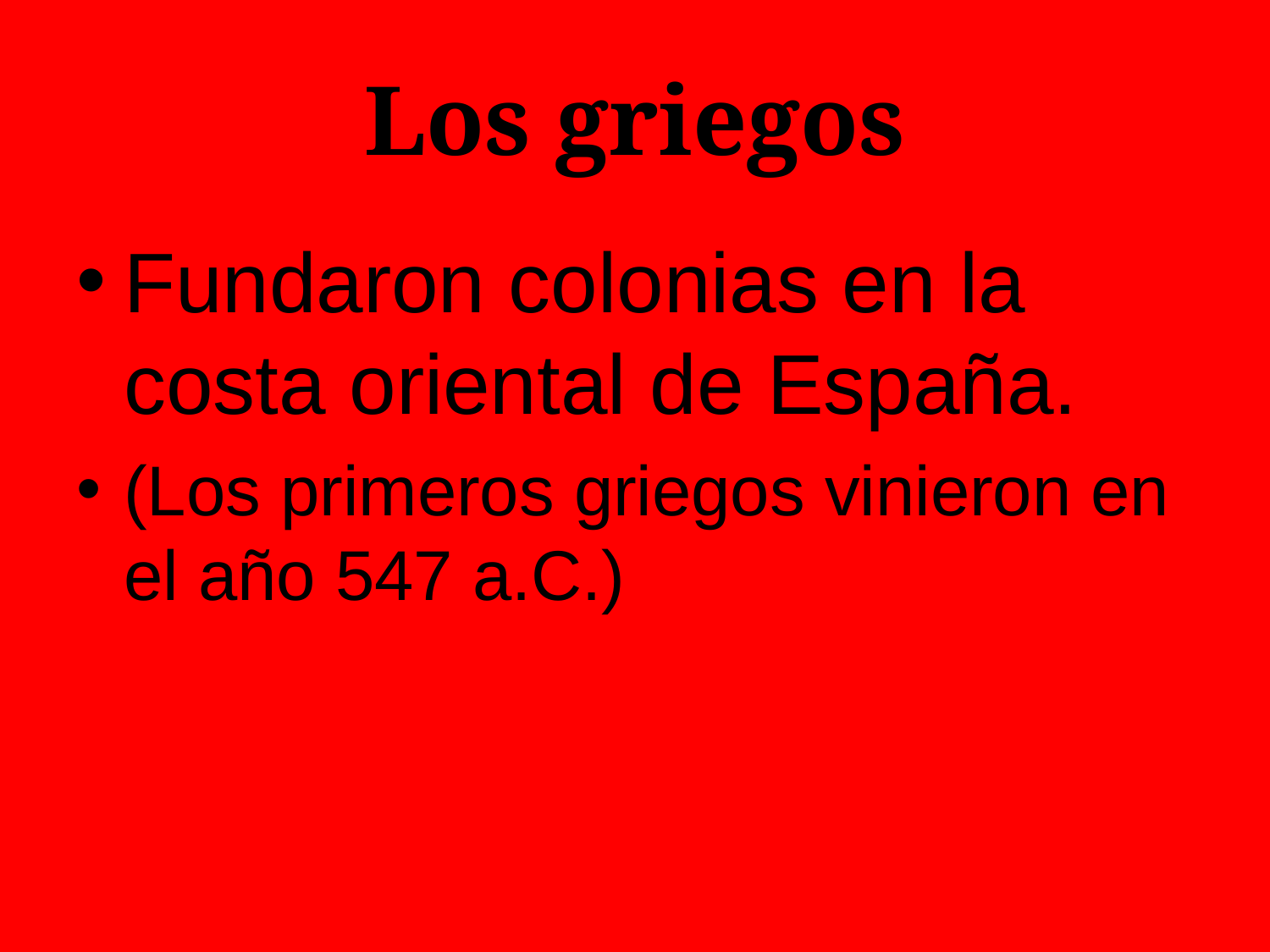

# Los griegos
Fundaron colonias en la costa oriental de España.
(Los primeros griegos vinieron en el año 547 a.C.)